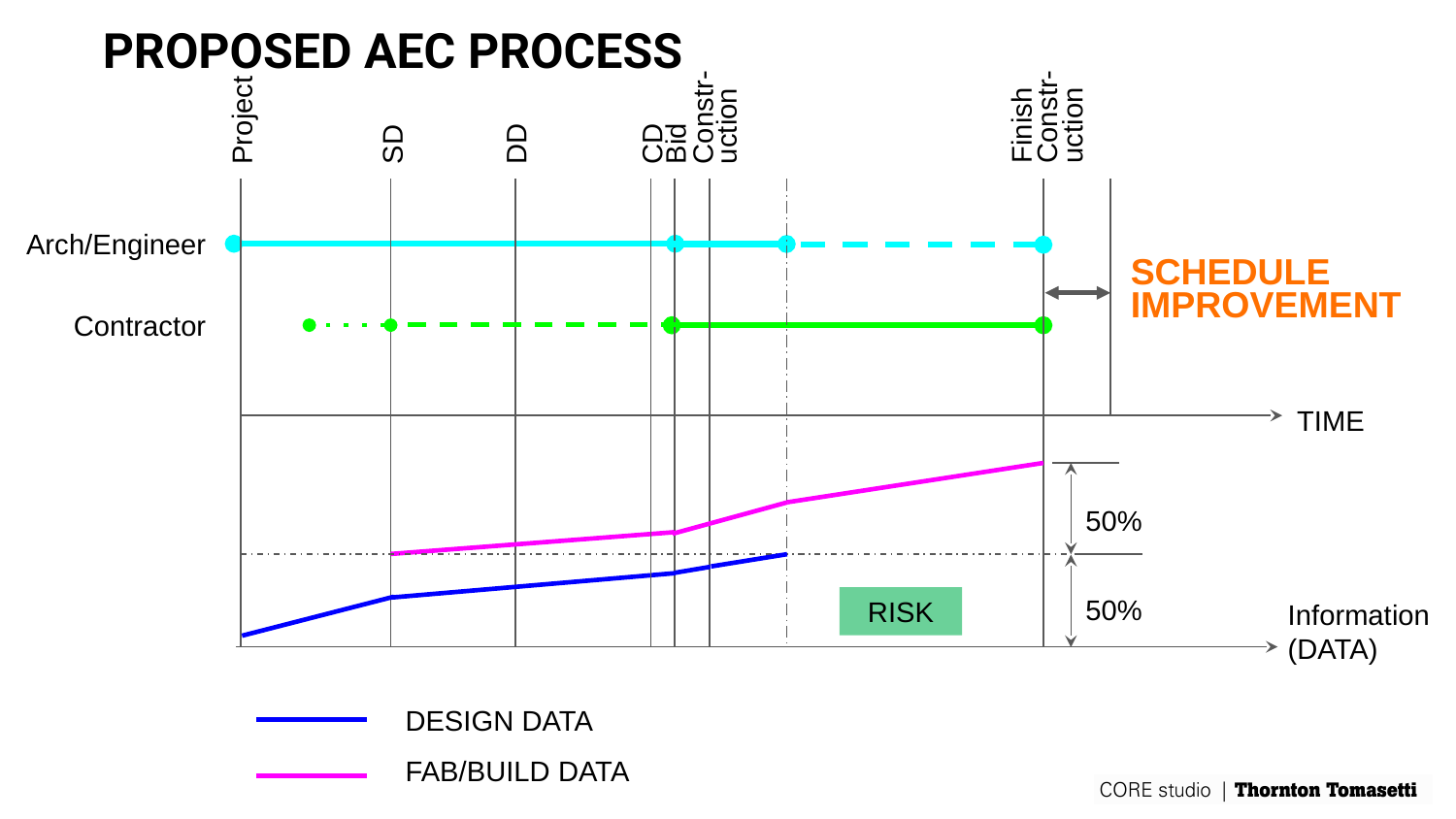

PROPOSED AEC PROCESS
Finish Constr-
uction
Constr-
uction
Project
SD
DD
CD
Bid

Arch/Engineer
SCHEDULE IMPROVEMENT
Contractor
TIME
50%
50%
Information (DATA)
RISK
DESIGN DATA
FAB/BUILD DATA